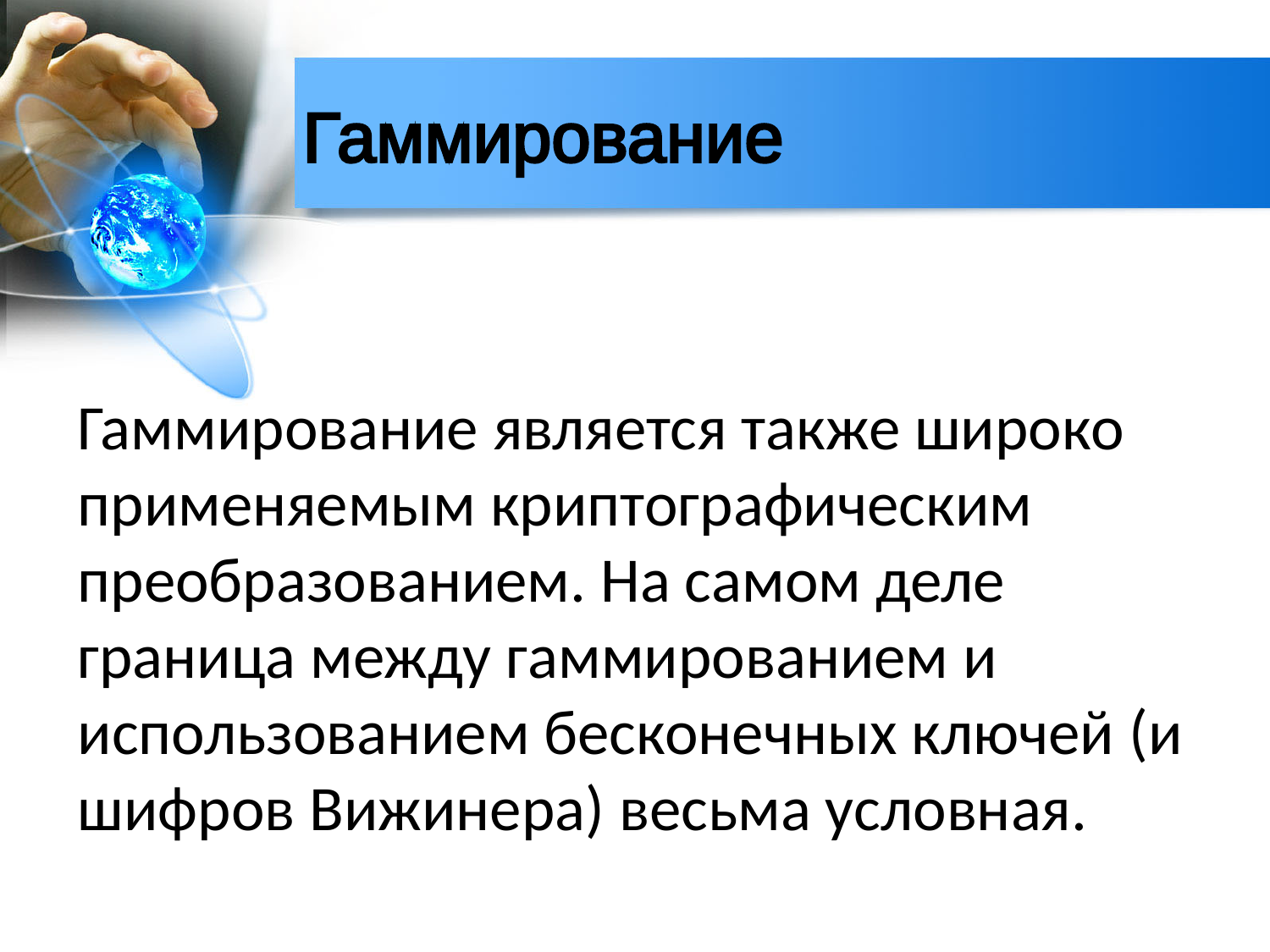

# Гаммирование
Гаммирование является также широко применяемым криптографическим преобразованием. На самом деле граница между гаммированием и использованием бесконечных ключей (и шифров Вижинера) весьма условная.